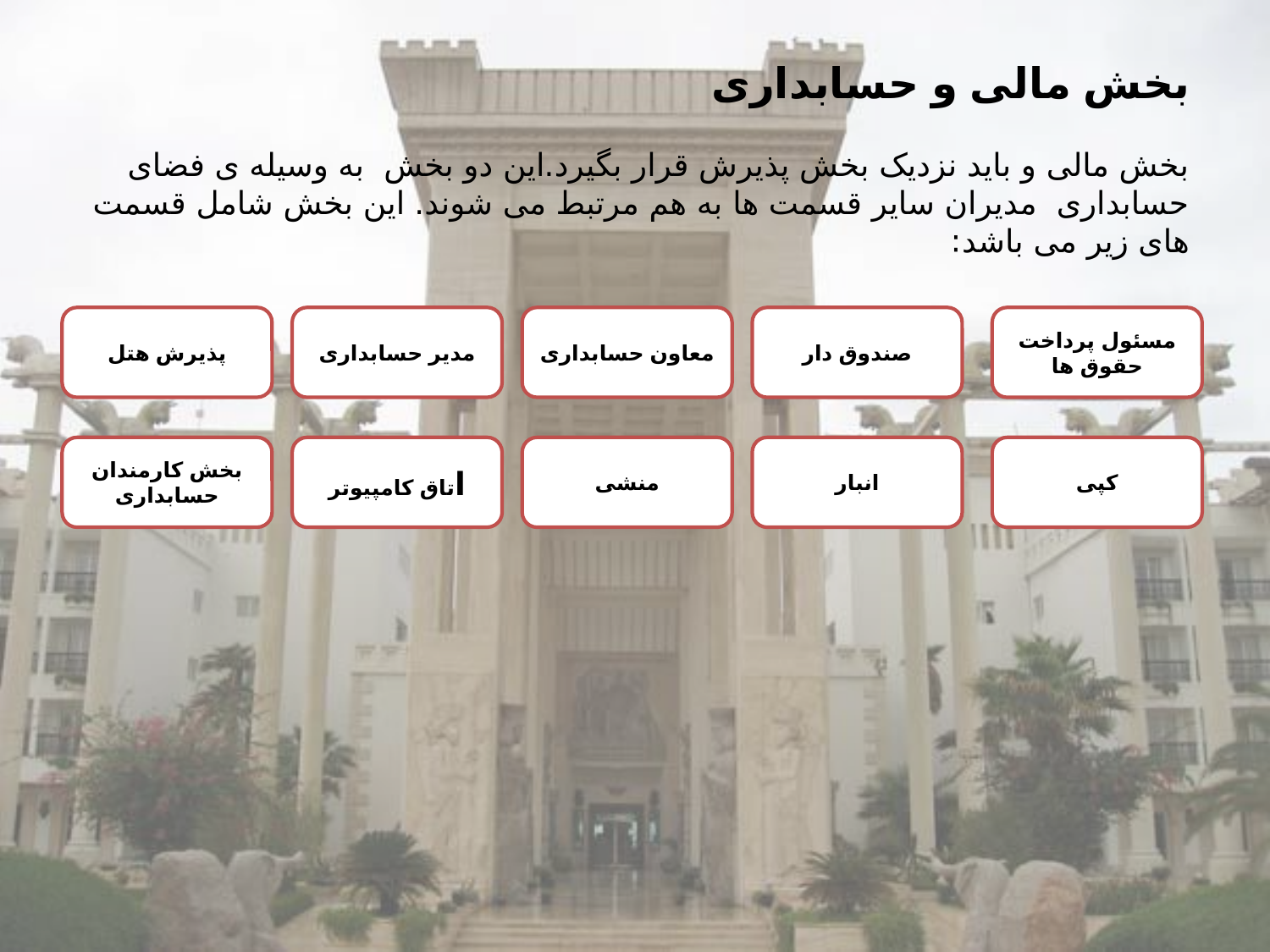

# بخش مالی و حسابداری بخش مالی و باید نزدیک بخش پذیرش قرار بگیرد.این دو بخش  به وسیله ی فضای حسابداری  مدیران سایر قسمت ها به هم مرتبط می شوند. این بخش شامل قسمت های زیر می باشد:
پذیرش هتل
مدیر حسابداری
معاون حسابداری
صندوق دار
مسئول پرداخت حقوق ها
بخش کارمندان حسابداری
اتاق کامپیوتر
منشی
انبار
کپی